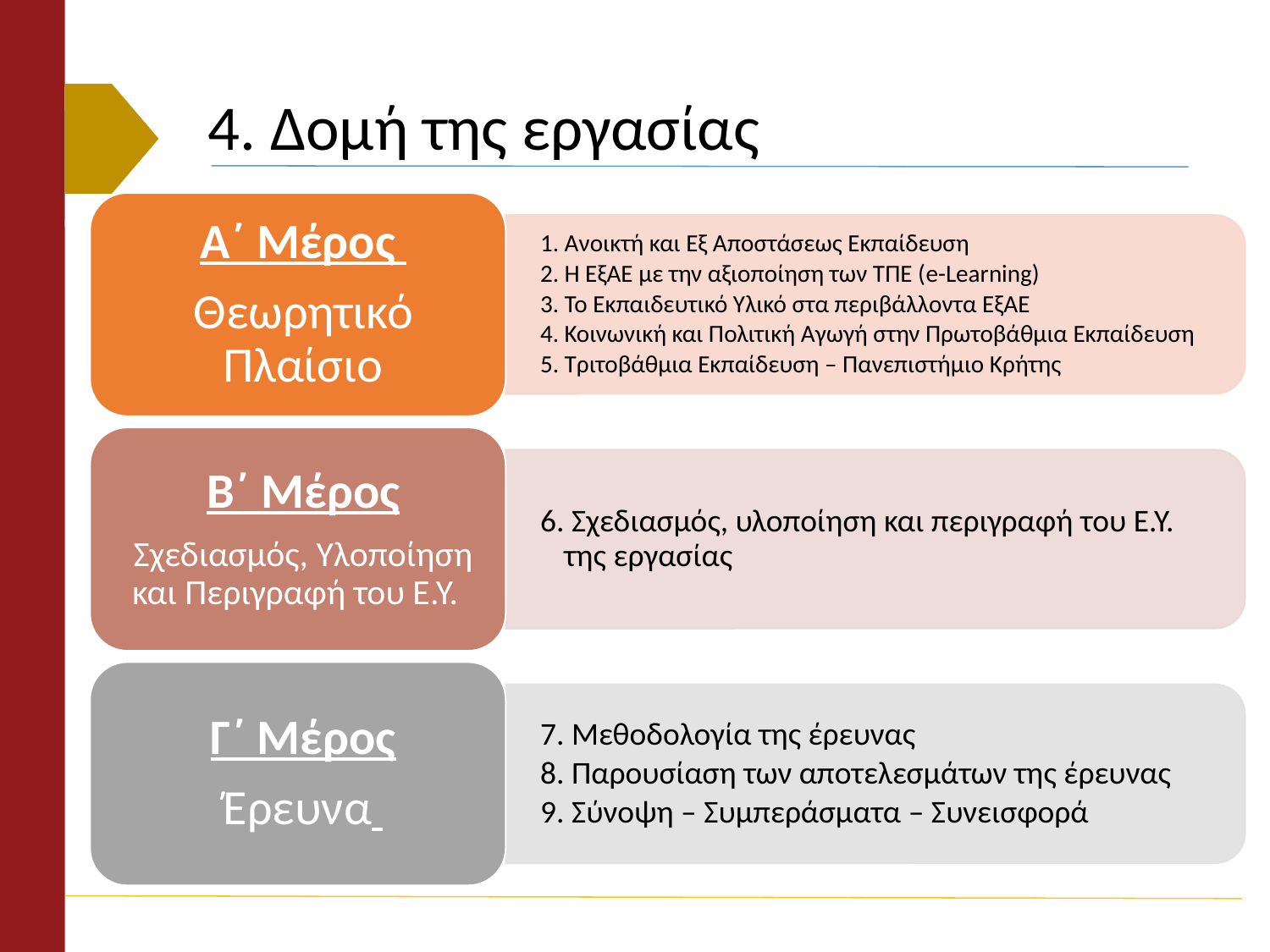

# 4. Δομή της εργασίας
 Ανοικτή και Εξ Αποστάσεως Εκπαίδευση
 Η ΕξΑΕ με την αξιοποίηση των ΤΠΕ (e-Learning)
 Το Εκπαιδευτικό Υλικό στα περιβάλλοντα ΕξΑΕ
 Κοινωνική και Πολιτική Αγωγή στην Πρωτοβάθμια Εκπαίδευση
 Τριτοβάθμια Εκπαίδευση – Πανεπιστήμιο Κρήτης
Α΄ Μέρος
Θεωρητικό Πλαίσιο
6. Σχεδιασμός, υλοποίηση και περιγραφή του Ε.Υ. της εργασίας
Β΄ Μέρος
Σχεδιασμός, Υλοποίηση και Περιγραφή του Ε.Υ.
7. Μεθοδολογία της έρευνας
8. Παρουσίαση των αποτελεσμάτων της έρευνας
9. Σύνοψη – Συμπεράσματα – Συνεισφορά
Γ΄ Μέρος
Έρευνα